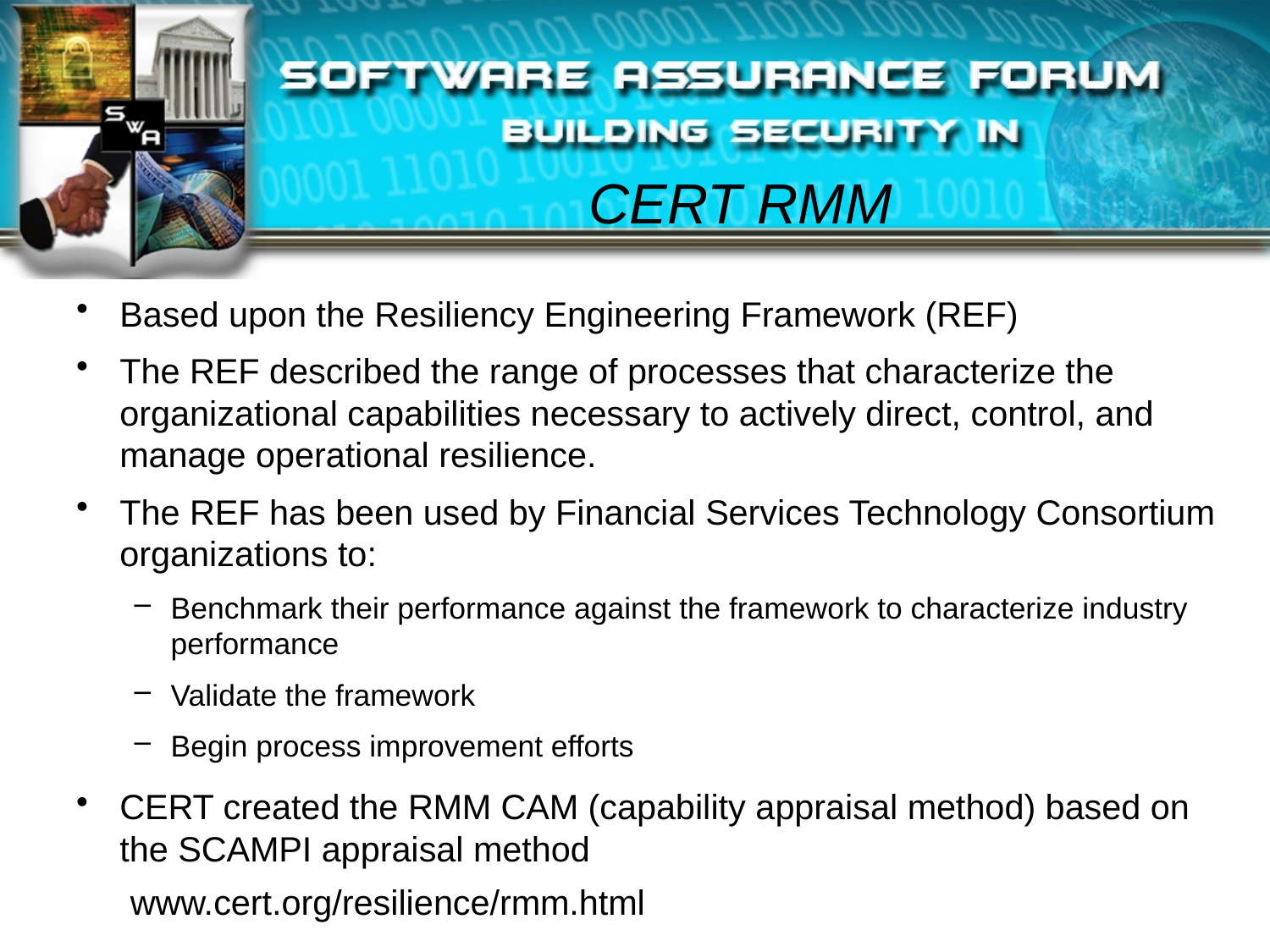

# CERT RMM
Based upon the Resiliency Engineering Framework (REF)
The REF described the range of processes that characterize the organizational capabilities necessary to actively direct, control, and manage operational resilience.
The REF has been used by Financial Services Technology Consortium organizations to:
Benchmark their performance against the framework to characterize industry performance
Validate the framework
Begin process improvement efforts
CERT created the RMM CAM (capability appraisal method) based on the SCAMPI appraisal method
     www.cert.org/resilience/rmm.html